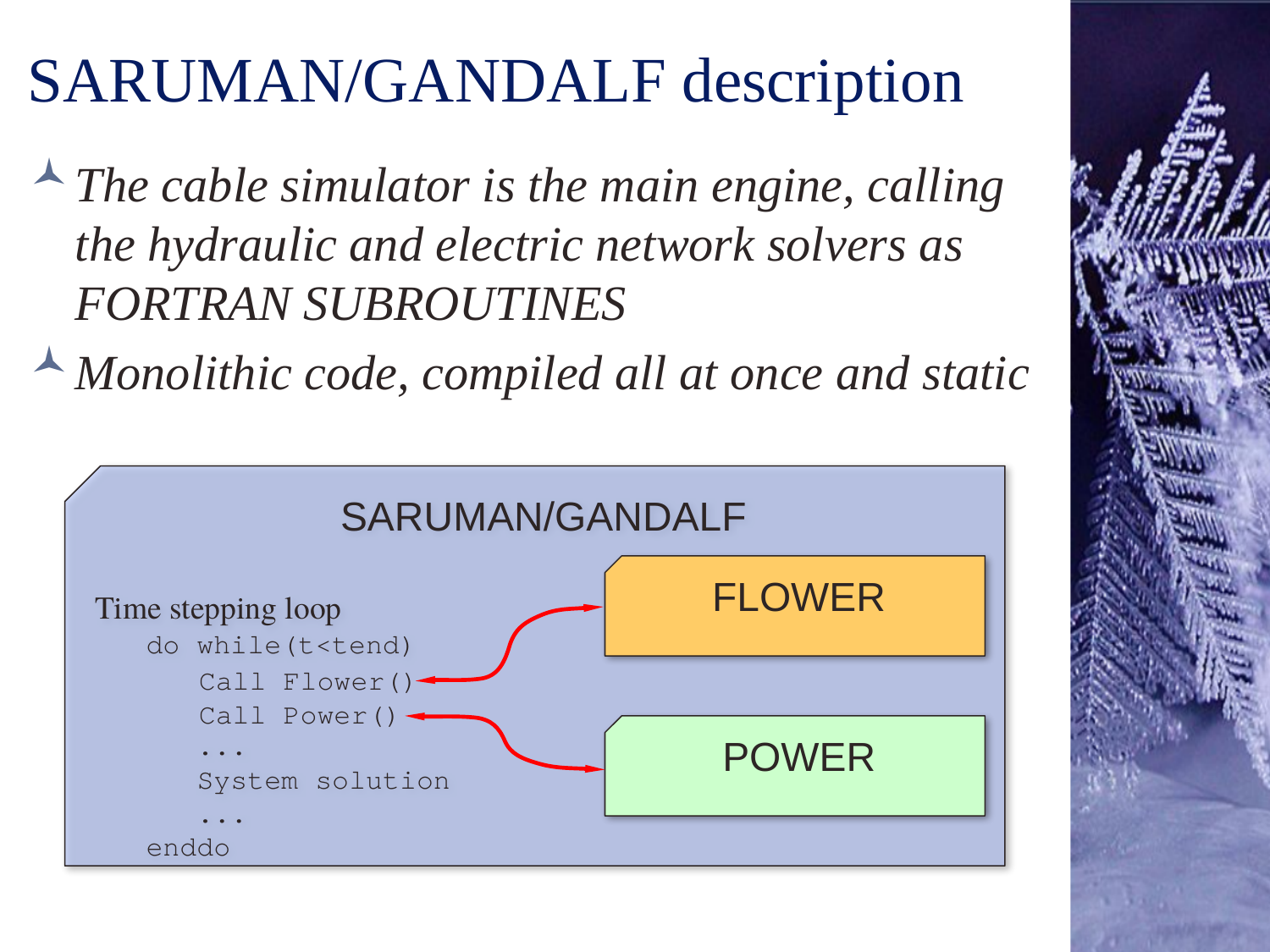

# SARUMAN/GANDALF description
The cable simulator is the main engine, calling the hydraulic and electric network solvers as FORTRAN SUBROUTINES
Monolithic code, compiled all at once and static
SARUMAN/GANDALF

Time stepping loop
   do while(t<tend)

      ...
      System solution
      ...
   enddo
FLOWER

Call Flower()
Call Power()

POWER